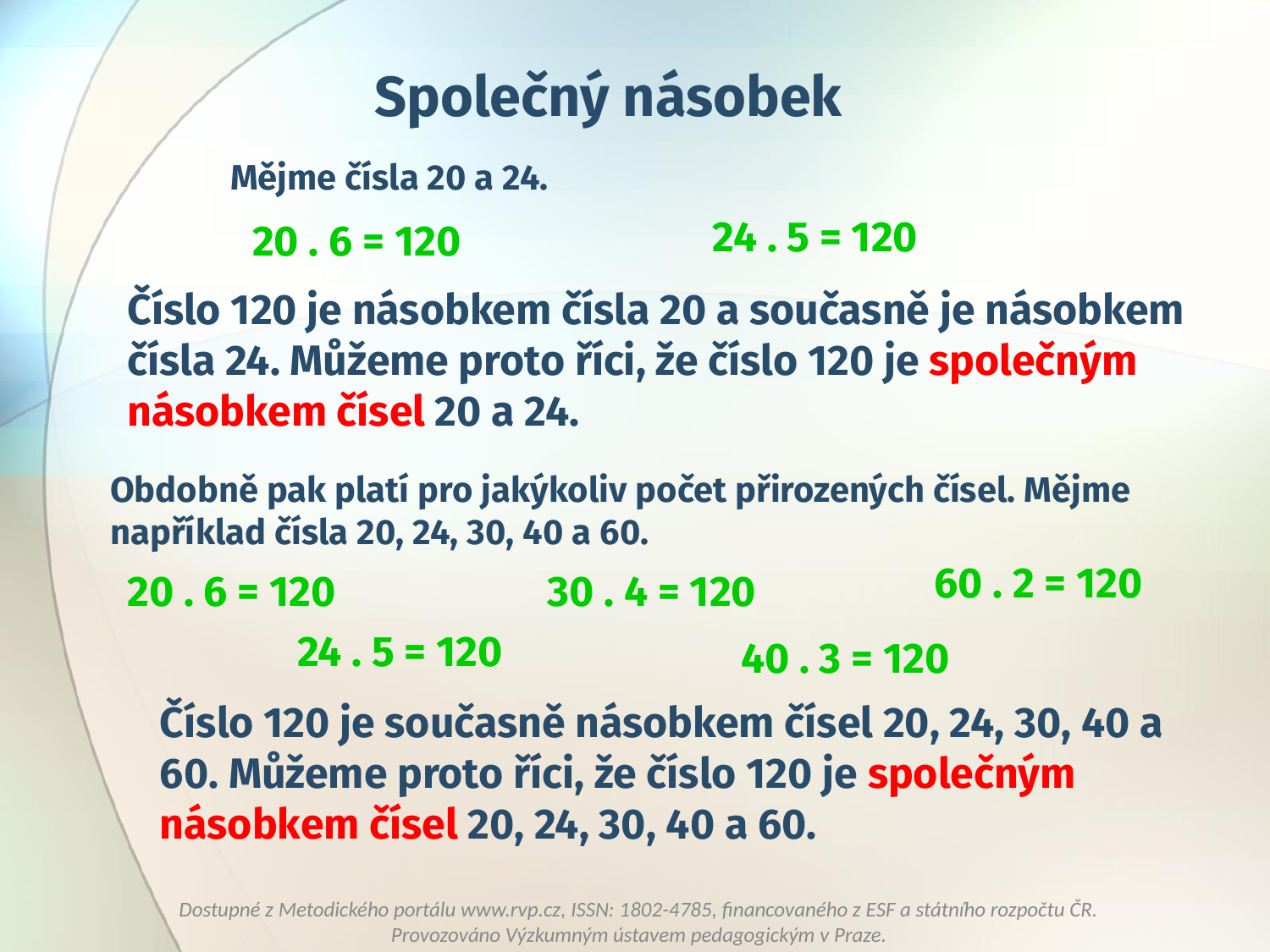

Společný násobek
Mějme čísla 20 a 24.
24 . 5 = 120
20 . 6 = 120
Číslo 120 je násobkem čísla 20 a současně je násobkem čísla 24. Můžeme proto říci, že číslo 120 je společným násobkem čísel 20 a 24.
Obdobně pak platí pro jakýkoliv počet přirozených čísel. Mějme například čísla 20, 24, 30, 40 a 60.
60 . 2 = 120
20 . 6 = 120
30 . 4 = 120
24 . 5 = 120
40 . 3 = 120
Číslo 120 je současně násobkem čísel 20, 24, 30, 40 a 60. Můžeme proto říci, že číslo 120 je společným násobkem čísel 20, 24, 30, 40 a 60.